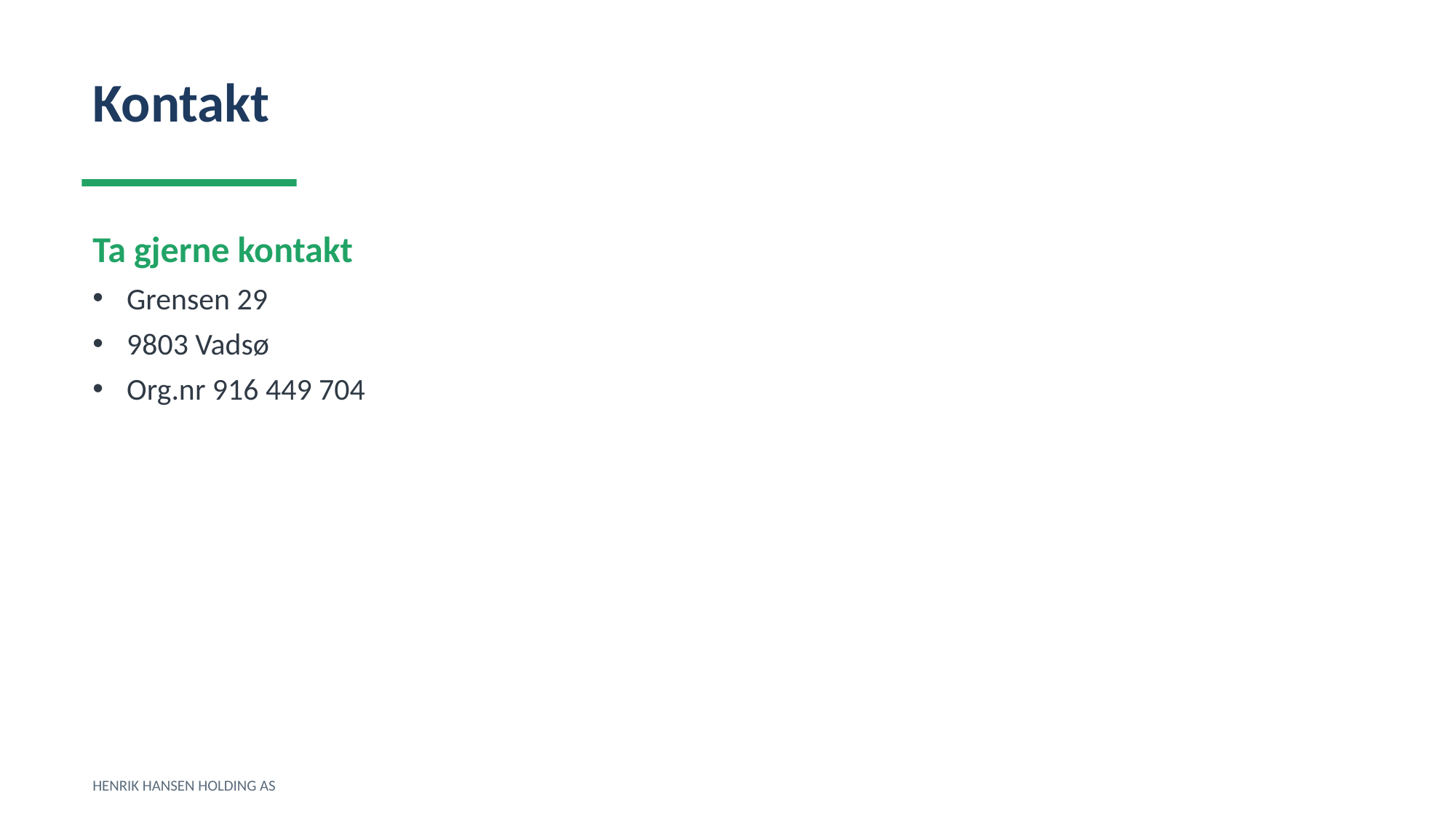

Kontakt

Ta gjerne kontakt
Grensen 29
9803 Vadsø
Org.nr 916 449 704
HENRIK HANSEN HOLDING AS